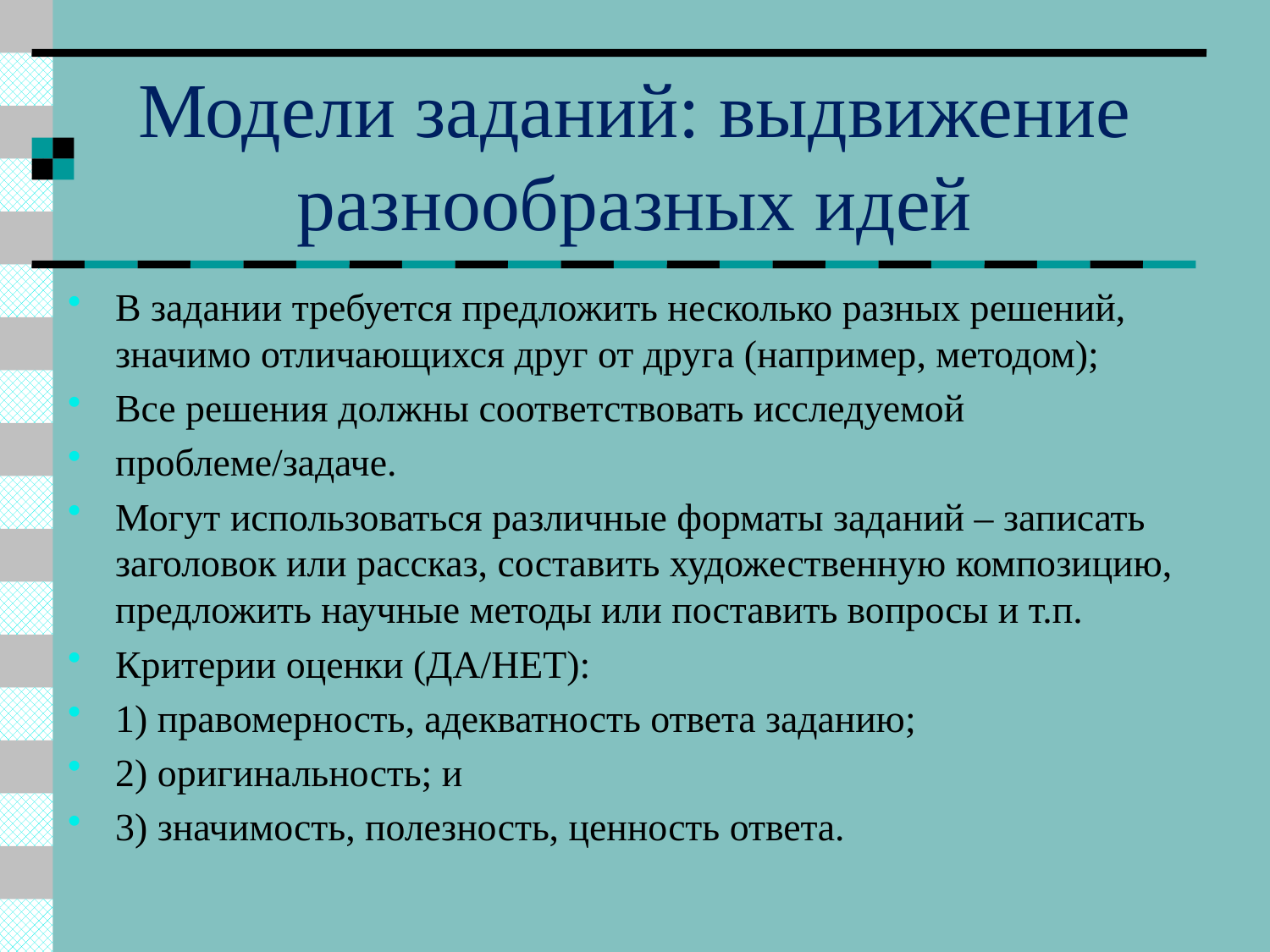

# Модели заданий: выдвижение разнообразных идей
В задании требуется предложить несколько разных решений, значимо отличающихся друг от друга (например, методом);
Все решения должны соответствовать исследуемой
проблеме/задаче.
Могут использоваться различные форматы заданий – записать заголовок или рассказ, составить художественную композицию, предложить научные методы или поставить вопросы и т.п.
Критерии оценки (ДА/НЕТ):
1) правомерность, адекватность ответа заданию;
2) оригинальность; и
3) значимость, полезность, ценность ответа.